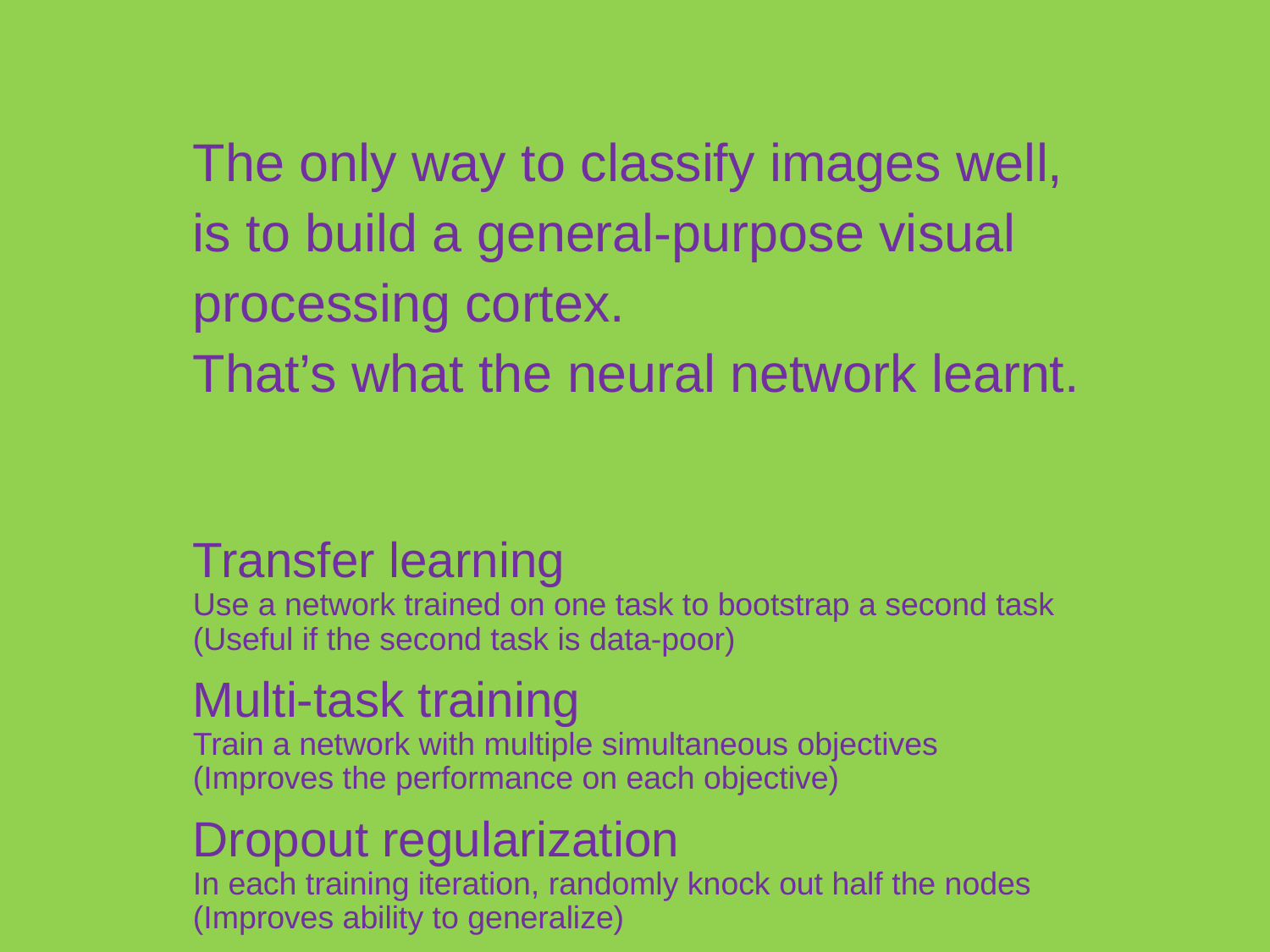

# The only way to classify images well, is to build a general-purpose visual processing cortex. That’s what the neural network learnt.
Transfer learning
Use a network trained on one task to bootstrap a second task
(Useful if the second task is data-poor)
Multi-task training
Train a network with multiple simultaneous objectives
(Improves the performance on each objective)
Dropout regularization
In each training iteration, randomly knock out half the nodes
(Improves ability to generalize)